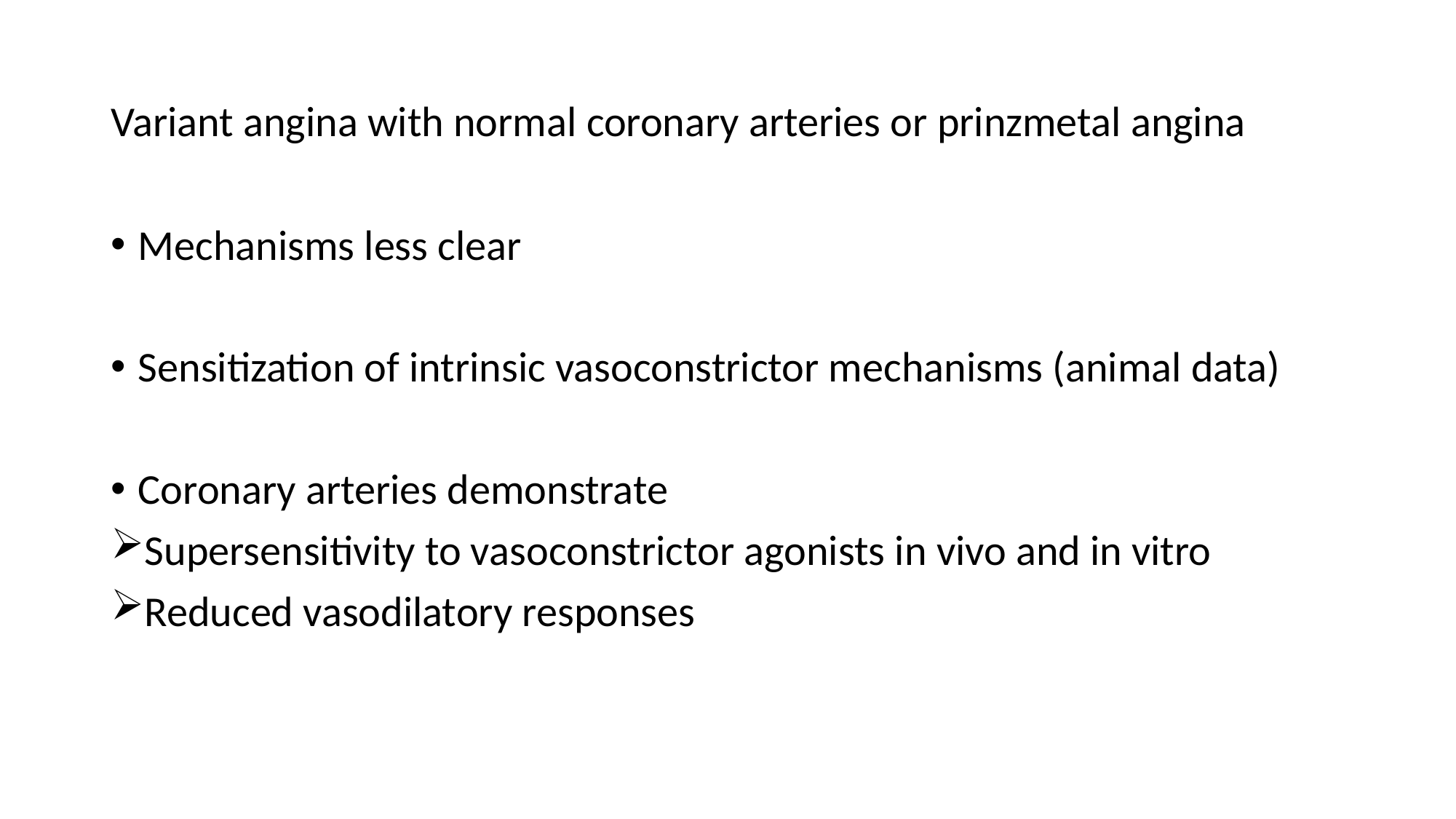

# Variant angina with normal coronary arteries or prinzmetal angina
Mechanisms less clear

Sensitization of intrinsic vasoconstrictor mechanisms (animal data)

Coronary arteries demonstrate
Supersensitivity to vasoconstrictor agonists in vivo and in vitro
Reduced vasodilatory responses